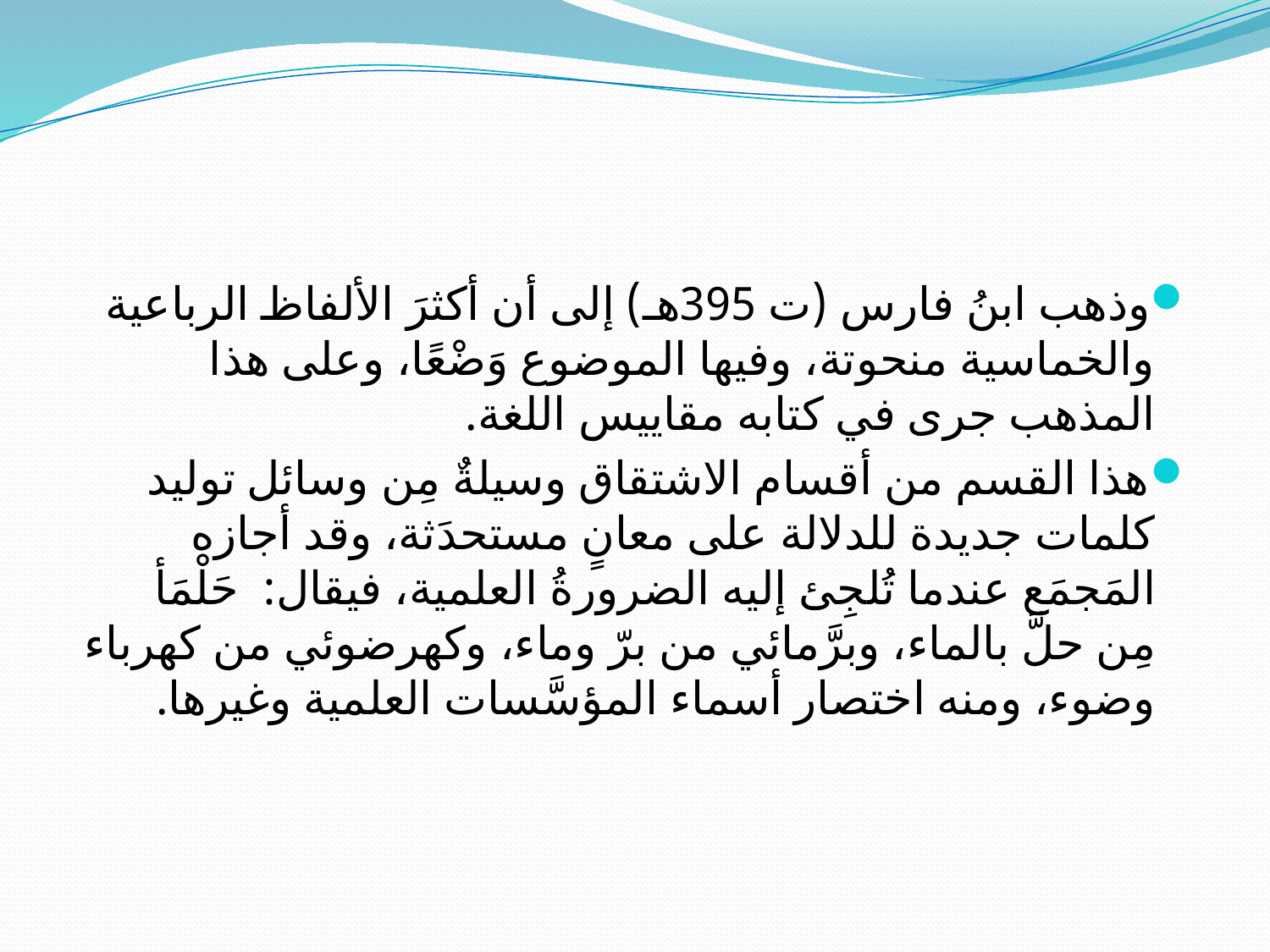

#
وذهب ابنُ فارس (ت 395هـ) إلى أن أكثرَ الألفاظ الرباعية والخماسية منحوتة، وفيها الموضوع وَضْعًا، وعلى هذا المذهب جرى في كتابه مقاييس اللغة.
هذا القسم من أقسام الاشتقاق وسيلةٌ مِن وسائل توليد كلمات جديدة للدلالة على معانٍ مستحدَثة، وقد أجازه المَجمَع عندما تُلجِئ إليه الضرورةُ العلمية، فيقال:  حَلْمَأ  مِن حلَّ بالماء، وبرَّمائي من برّ وماء، وكهرضوئي من كهرباء وضوء، ومنه اختصار أسماء المؤسَّسات العلمية وغيرها.